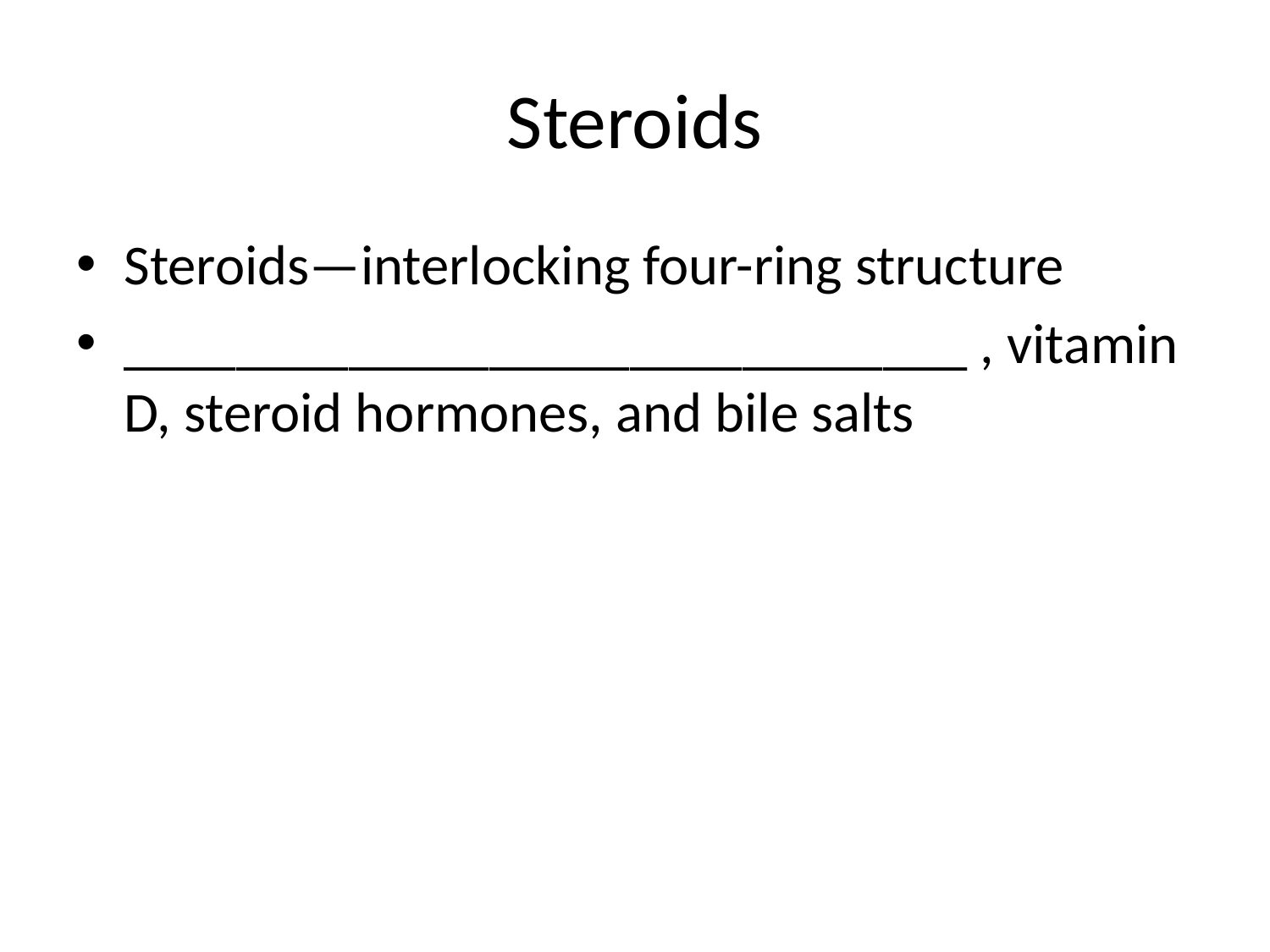

# Steroids
Steroids—interlocking four-ring structure
______________________________ , vitamin D, steroid hormones, and bile salts